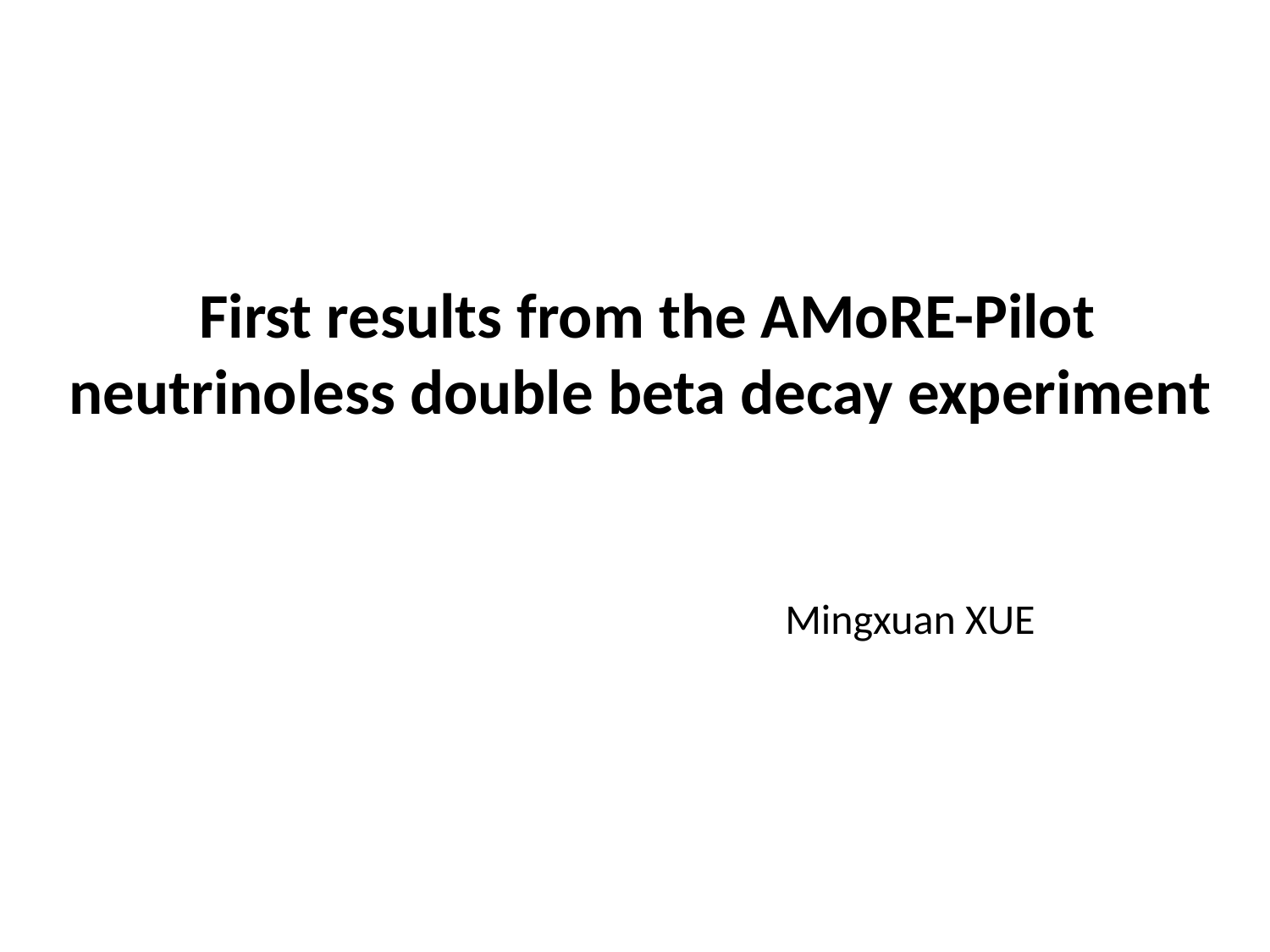

First results from the AMoRE-Pilot neutrinoless double beta decay experiment

Mingxuan XUE